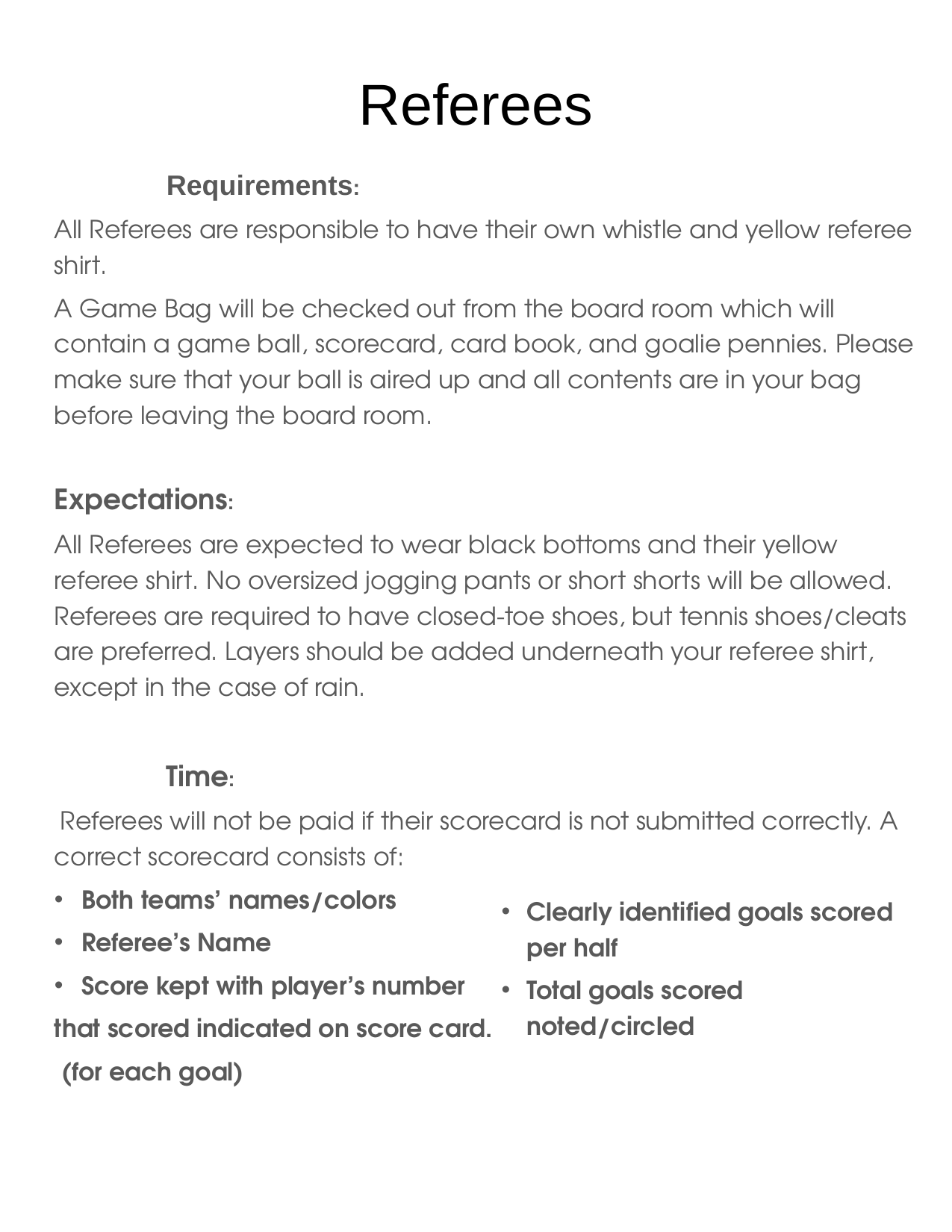

Referees
	Requirements:
All Referees are responsible to have their own whistle and yellow referee shirt.
A Game Bag will be checked out from the board room which will contain a game ball, scorecard, card book, and goalie pennies. Please make sure that your ball is aired up and all contents are in your bag before leaving the board room.

Expectations:
All Referees are expected to wear black bottoms and their yellow referee shirt. No oversized jogging pants or short shorts will be allowed. Referees are required to have closed-toe shoes, but tennis shoes/cleats are preferred. Layers should be added underneath your referee shirt, except in the case of rain.

	Time:
 Referees will not be paid if their scorecard is not submitted correctly. A correct scorecard consists of:
Both teams’ names/colors
Referee’s Name
Score kept with player’s number
that scored indicated on score card.
 (for each goal)

Clearly identified goals scored per half
Total goals scored noted/circled